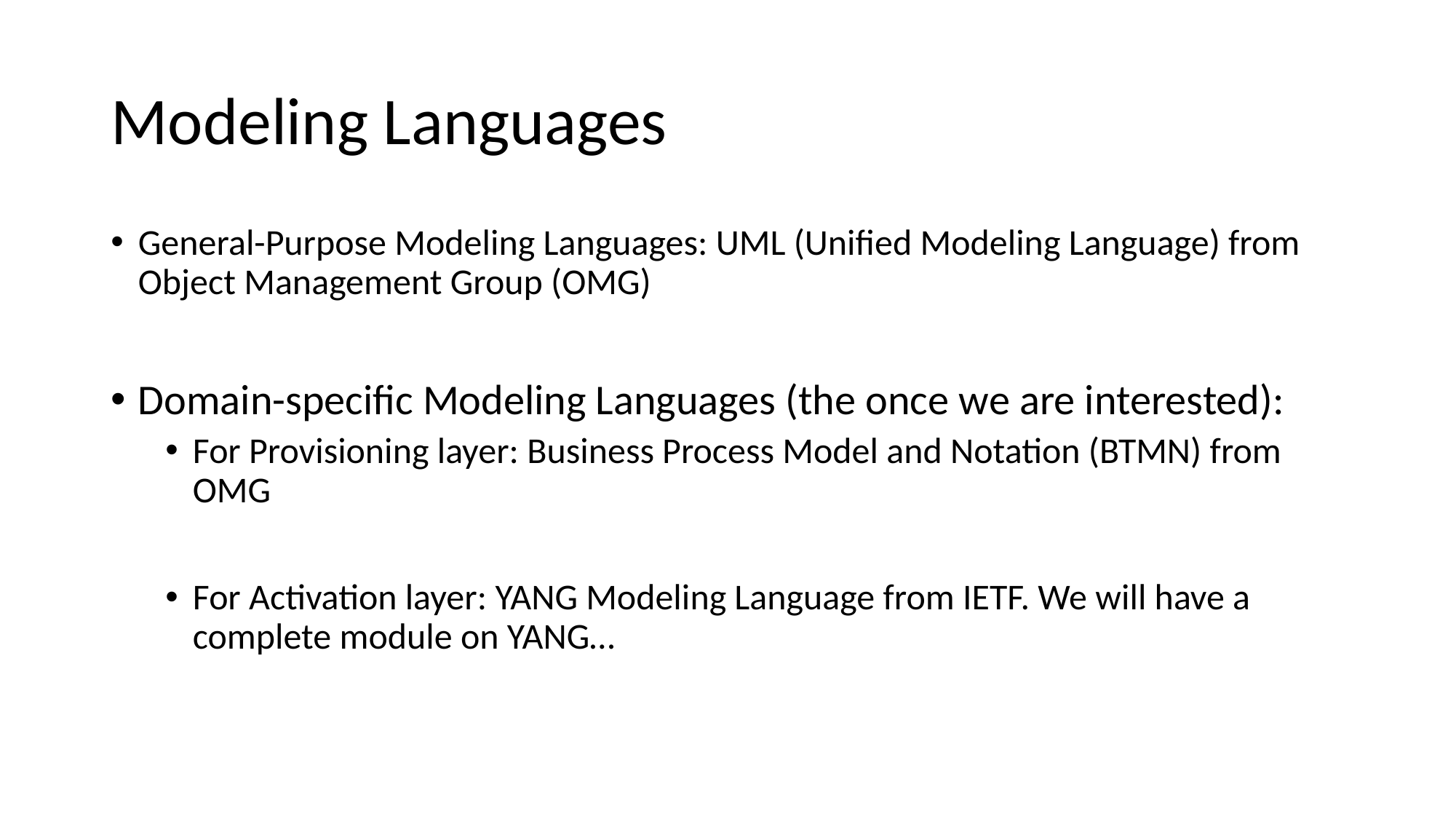

# Modeling Languages
General-Purpose Modeling Languages: UML (Unified Modeling Language) from Object Management Group (OMG)

Domain-specific Modeling Languages (the once we are interested):
For Provisioning layer: Business Process Model and Notation (BTMN) from OMG

For Activation layer: YANG Modeling Language from IETF. We will have a complete module on YANG…